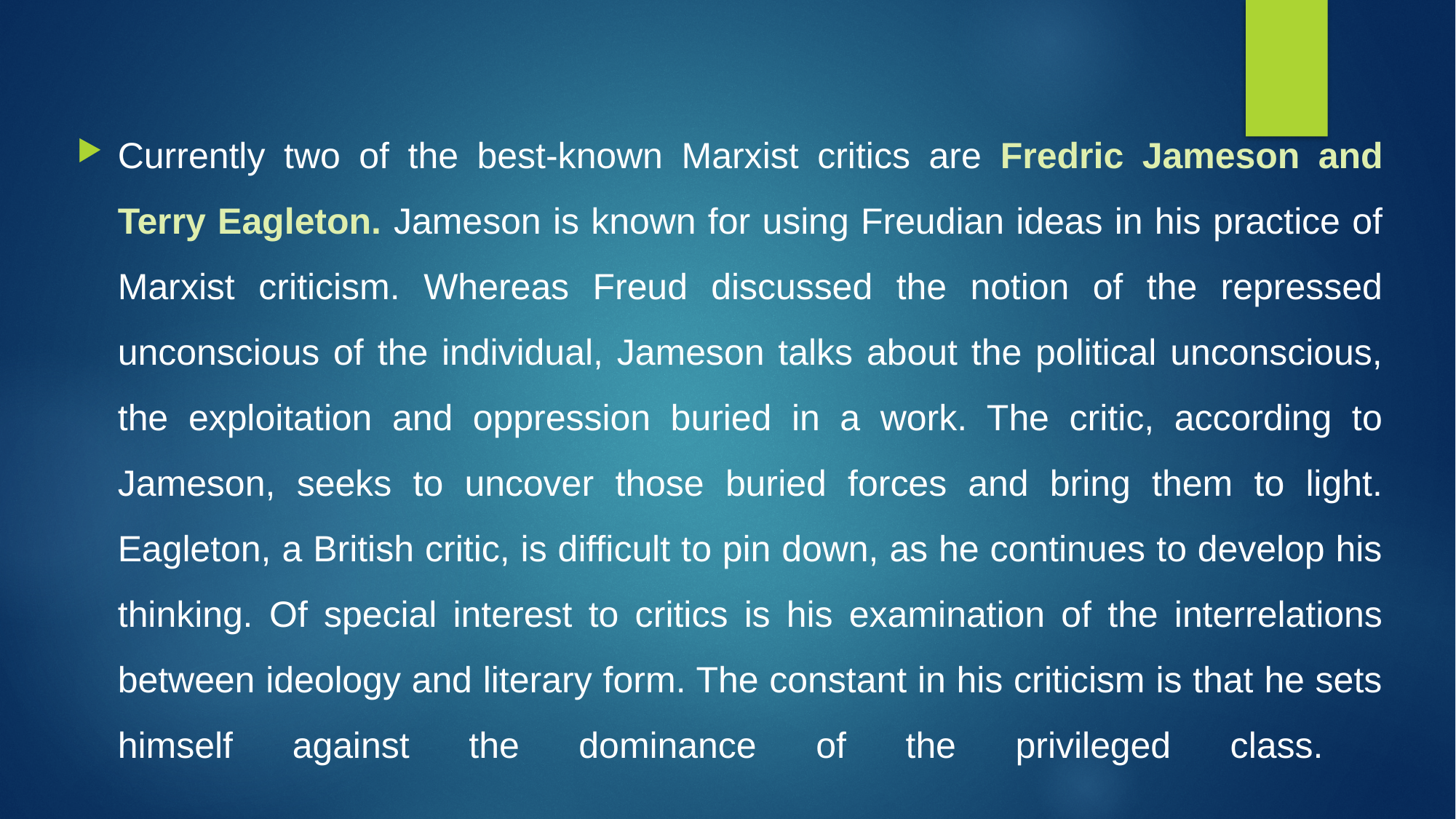

Currently two of the best-known Marxist critics are Fredric Jameson and Terry Eagleton. Jameson is known for using Freudian ideas in his practice of Marxist criticism. Whereas Freud discussed the notion of the repressed unconscious of the individual, Jameson talks about the political unconscious, the exploitation and oppression buried in a work. The critic, according to Jameson, seeks to uncover those buried forces and bring them to light. Eagleton, a British critic, is difficult to pin down, as he continues to develop his thinking. Of special interest to critics is his examination of the interrelations between ideology and literary form. The constant in his criticism is that he sets himself against the dominance of the privileged class.